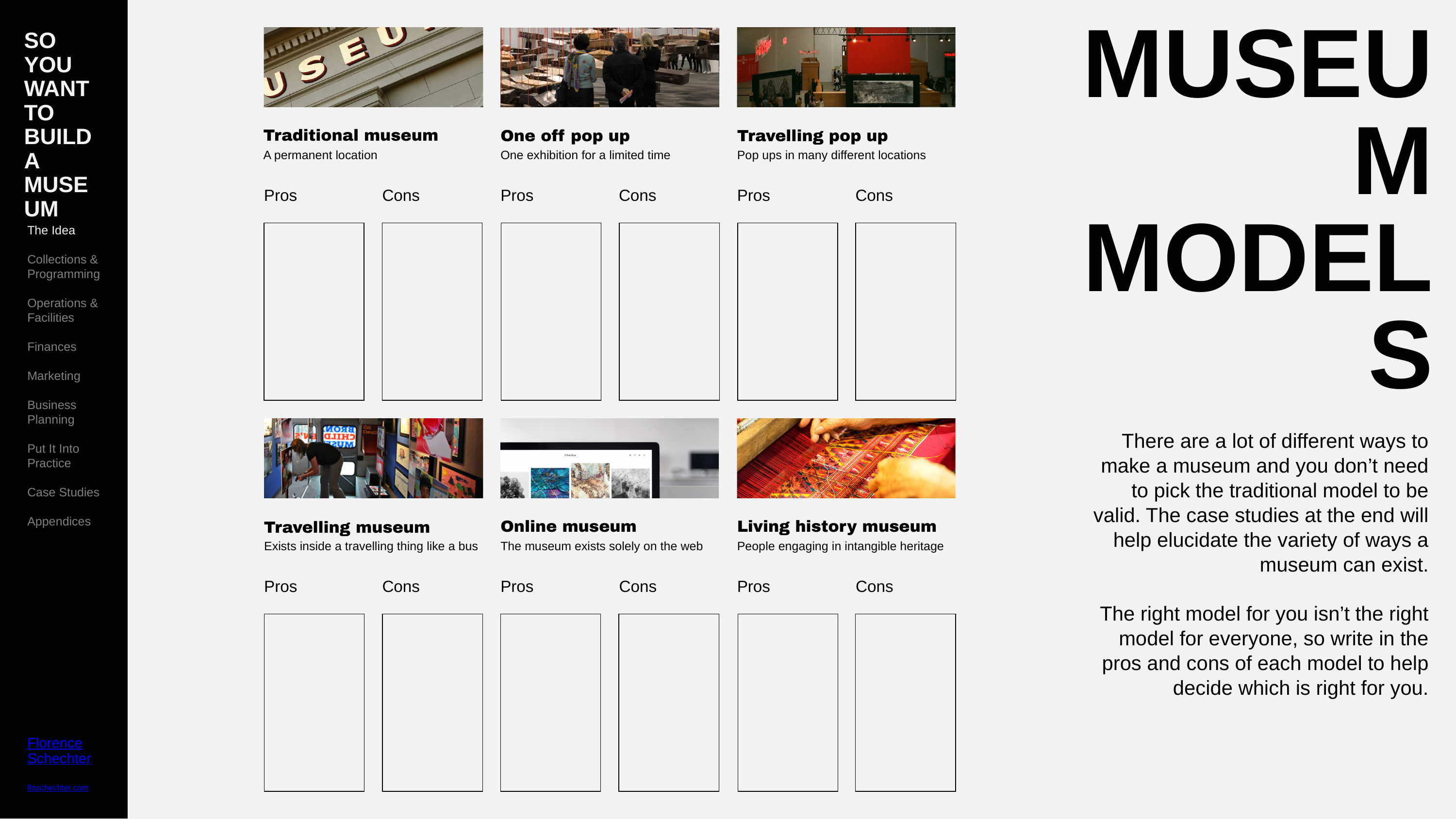

SO YOU WANT TO BUILD A MUSEUM
The Idea

Collections & Programming

Operations & Facilities

Finances

Marketing

Business Planning

Put It Into Practice

Case Studies

Appendices

Florence
Schechter

floschechter.com
MUSEUM MODELS

Traditional museum
One off pop up
Travelling pop up
A permanent location
One exhibition for a limited time
Pop ups in many different locations
Pros
Pros
Cons
Pros
Cons
Cons

There are a lot of different ways to make a museum and you don’t need to pick the traditional model to be valid. The case studies at the end will help elucidate the variety of ways a museum can exist.

The right model for you isn’t the right model for everyone, so write in the pros and cons of each model to help decide which is right for you.
Online museum
Living history museum
Travelling museum
Exists inside a travelling thing like a bus
The museum exists solely on the web
People engaging in intangible heritage
Pros
Cons
Pros
Cons
Pros
Cons